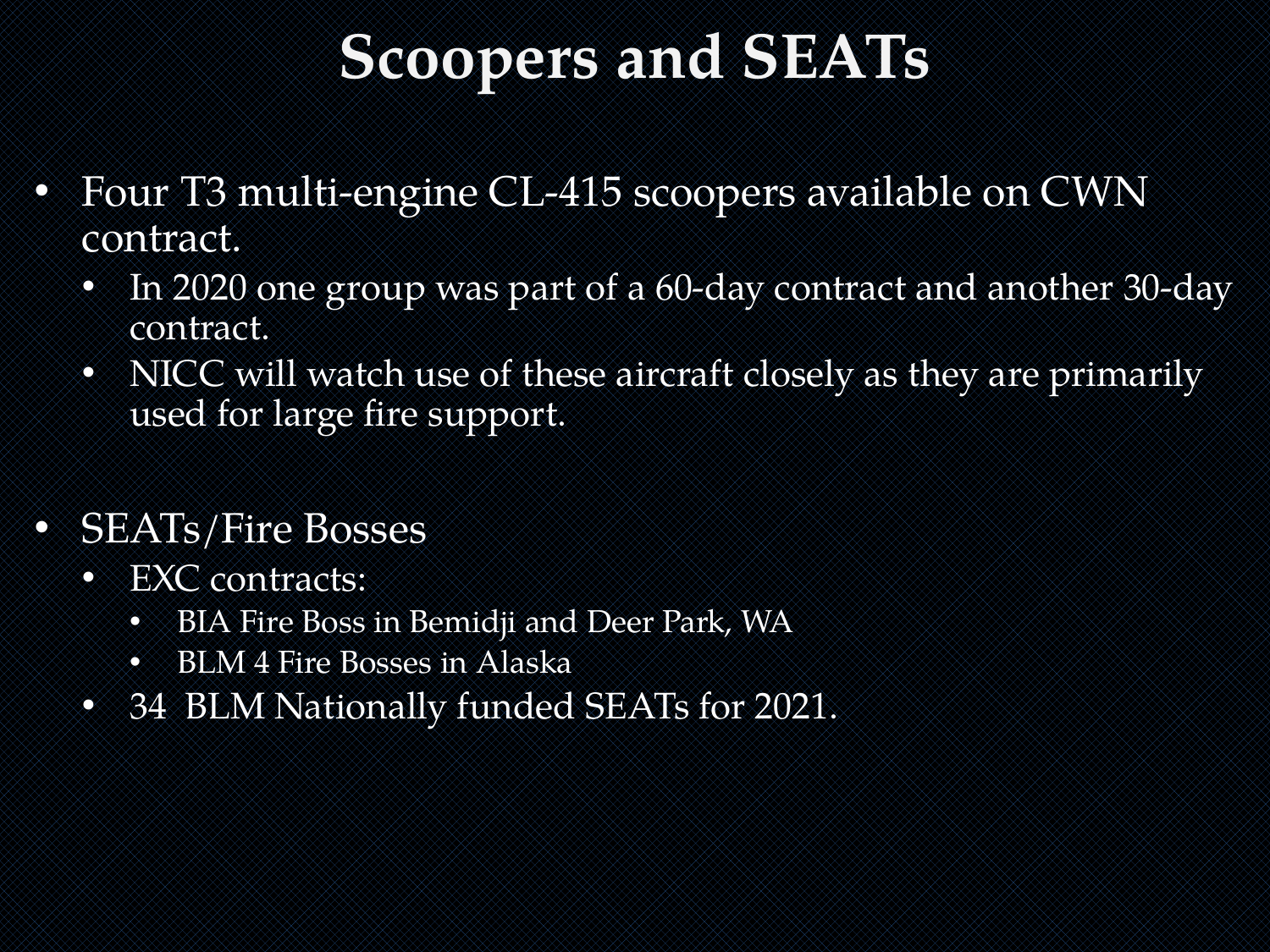

# Scoopers and SEATs

Four T3 multi-engine CL-415 scoopers available on CWN contract.
In 2020 one group was part of a 60-day contract and another 30-day contract.
NICC will watch use of these aircraft closely as they are primarily used for large fire support.

SEATs/Fire Bosses
EXC contracts:
BIA Fire Boss in Bemidji and Deer Park, WA
BLM 4 Fire Bosses in Alaska
34  BLM Nationally funded SEATs for 2021.